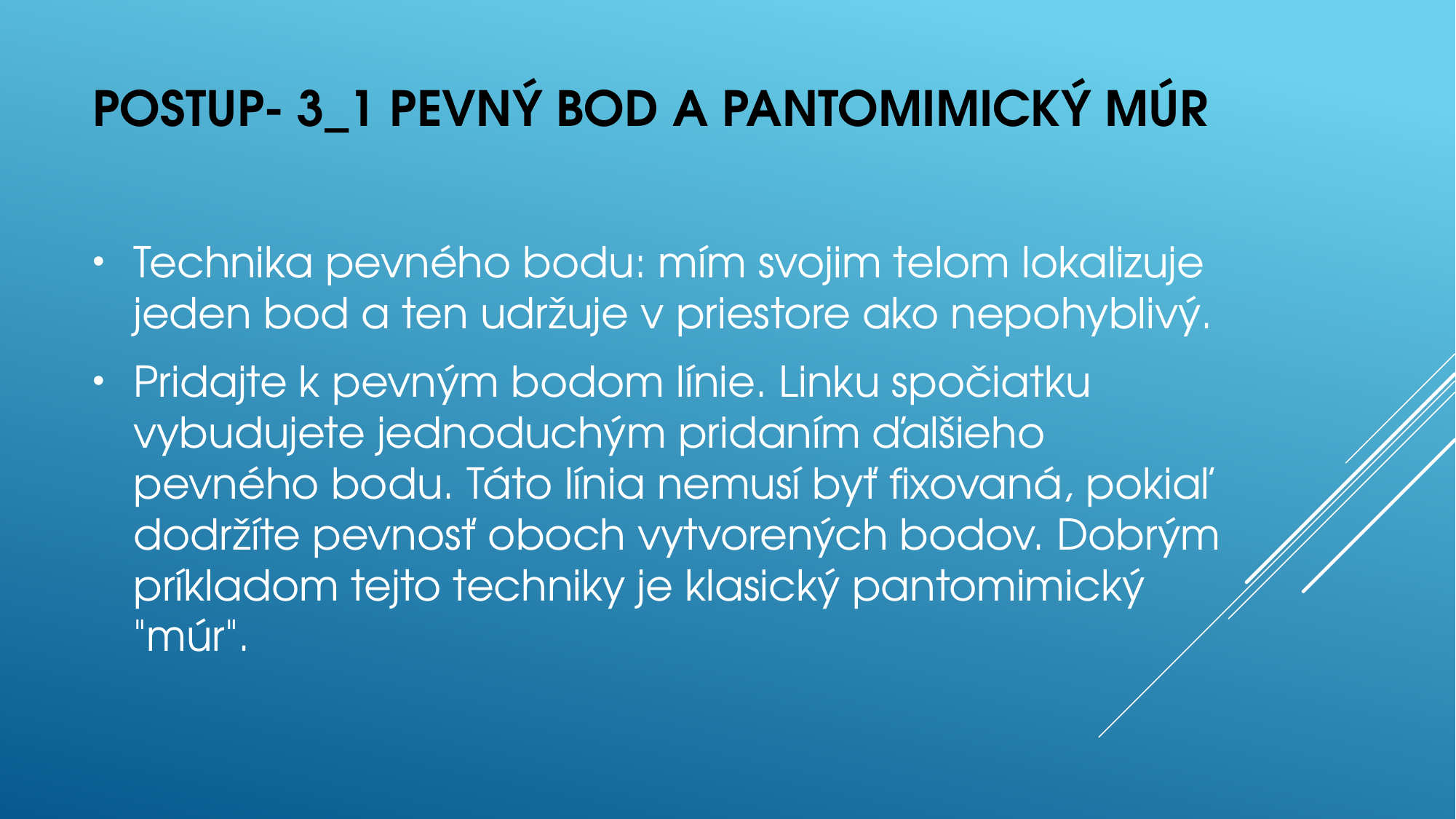

# POSTUP- 3_1 pevný bod a pantomimický múr
Technika pevného bodu: mím svojim telom lokalizuje jeden bod a ten udržuje v priestore ako nepohyblivý.
Pridajte k pevným bodom línie. Linku spočiatku vybudujete jednoduchým pridaním ďalšieho pevného bodu. Táto línia nemusí byť fixovaná, pokiaľ dodržíte pevnosť oboch vytvorených bodov. Dobrým príkladom tejto techniky je klasický pantomimický "múr".